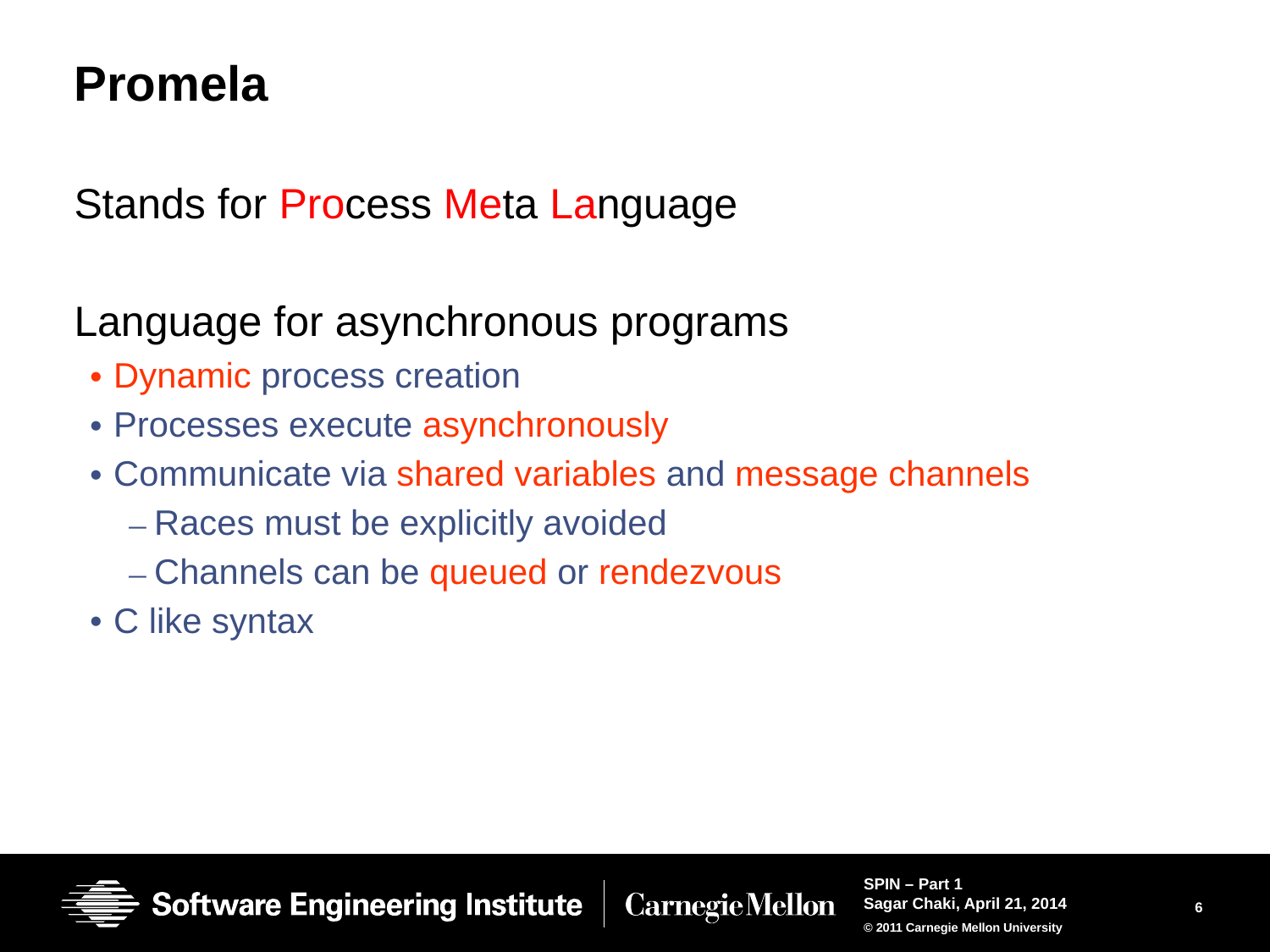

# Promela
Stands for Process Meta Language

Language for asynchronous programs
Dynamic process creation
Processes execute asynchronously
Communicate via shared variables and message channels
Races must be explicitly avoided
Channels can be queued or rendezvous
C like syntax